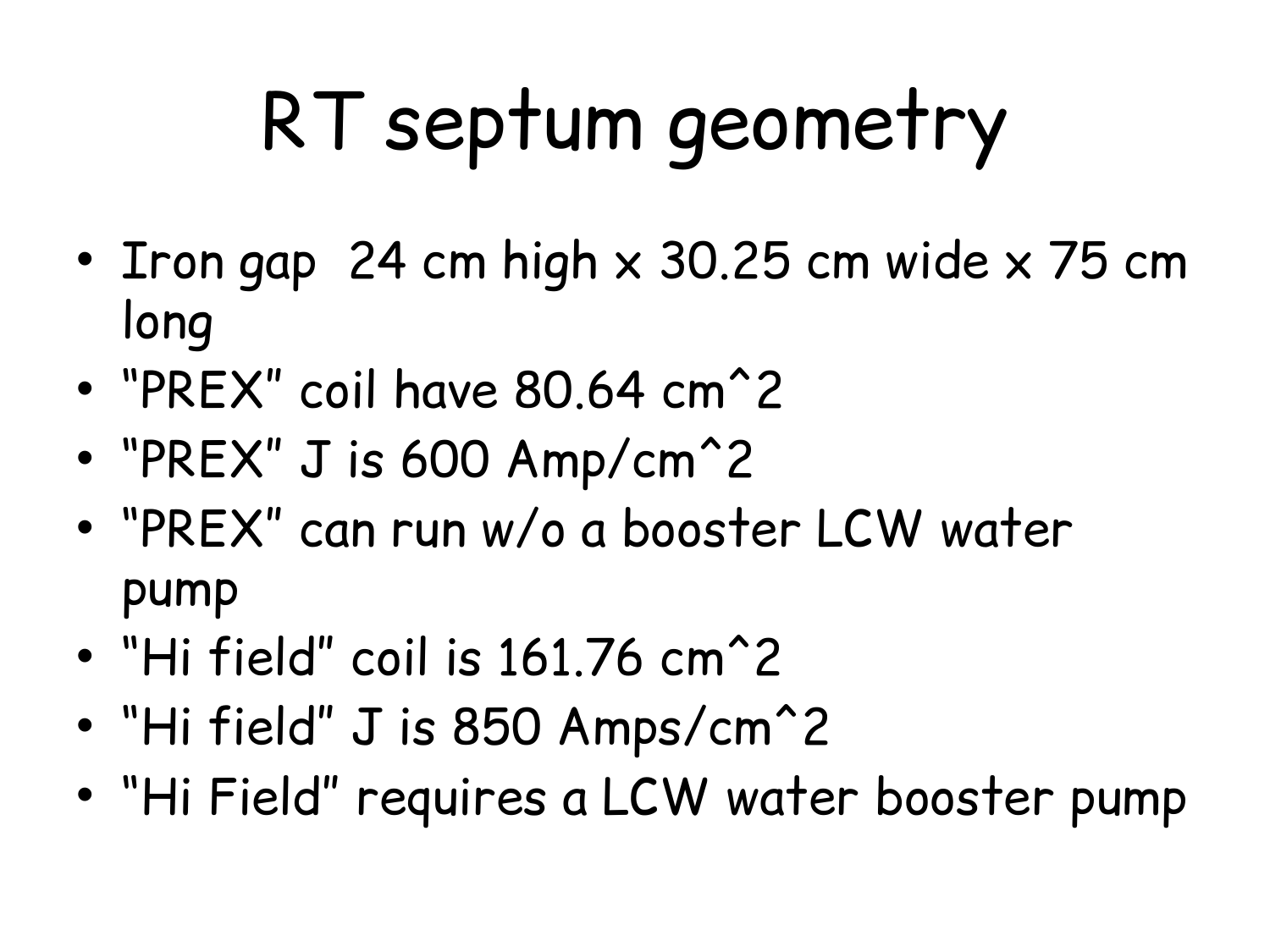

# RT septum geometry
Iron gap  24 cm high x 30.25 cm wide x 75 cm long
“PREX” coil have 80.64 cm^2
“PREX” J is 600 Amp/cm^2
“PREX” can run w/o a booster LCW water pump
“Hi field” coil is 161.76 cm^2
“Hi field” J is 850 Amps/cm^2
“Hi Field” requires a LCW water booster pump